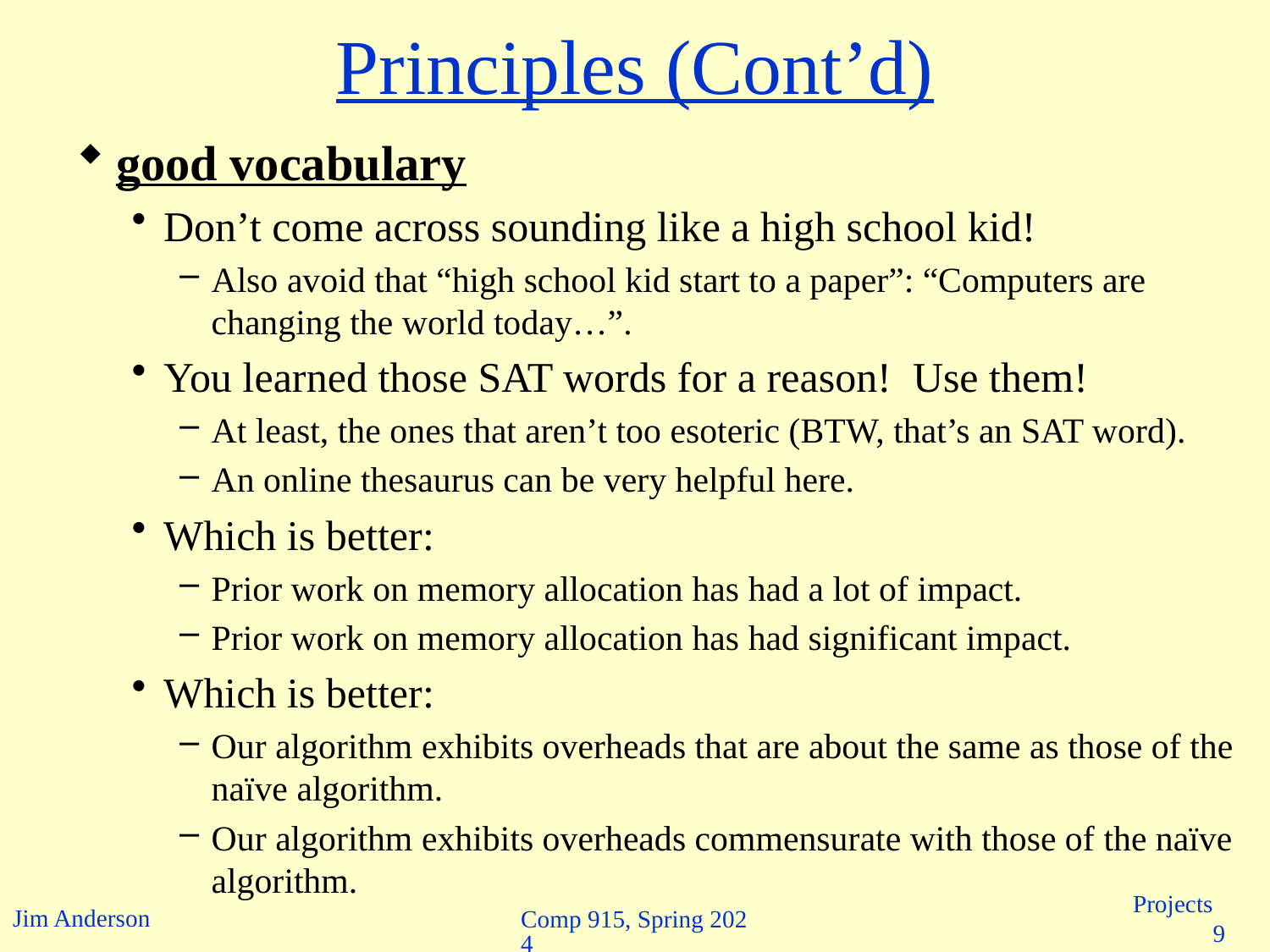

# Principles (Cont’d)
good vocabulary
Don’t come across sounding like a high school kid!
Also avoid that “high school kid start to a paper”: “Computers are changing the world today…”.
You learned those SAT words for a reason!  Use them!
At least, the ones that aren’t too esoteric (BTW, that’s an SAT word).
An online thesaurus can be very helpful here.
Which is better:
Prior work on memory allocation has had a lot of impact.
Prior work on memory allocation has had significant impact.
Which is better:
Our algorithm exhibits overheads that are about the same as those of the naïve algorithm.
Our algorithm exhibits overheads commensurate with those of the naïve algorithm.
Comp 915, Spring 2024
Projects  9